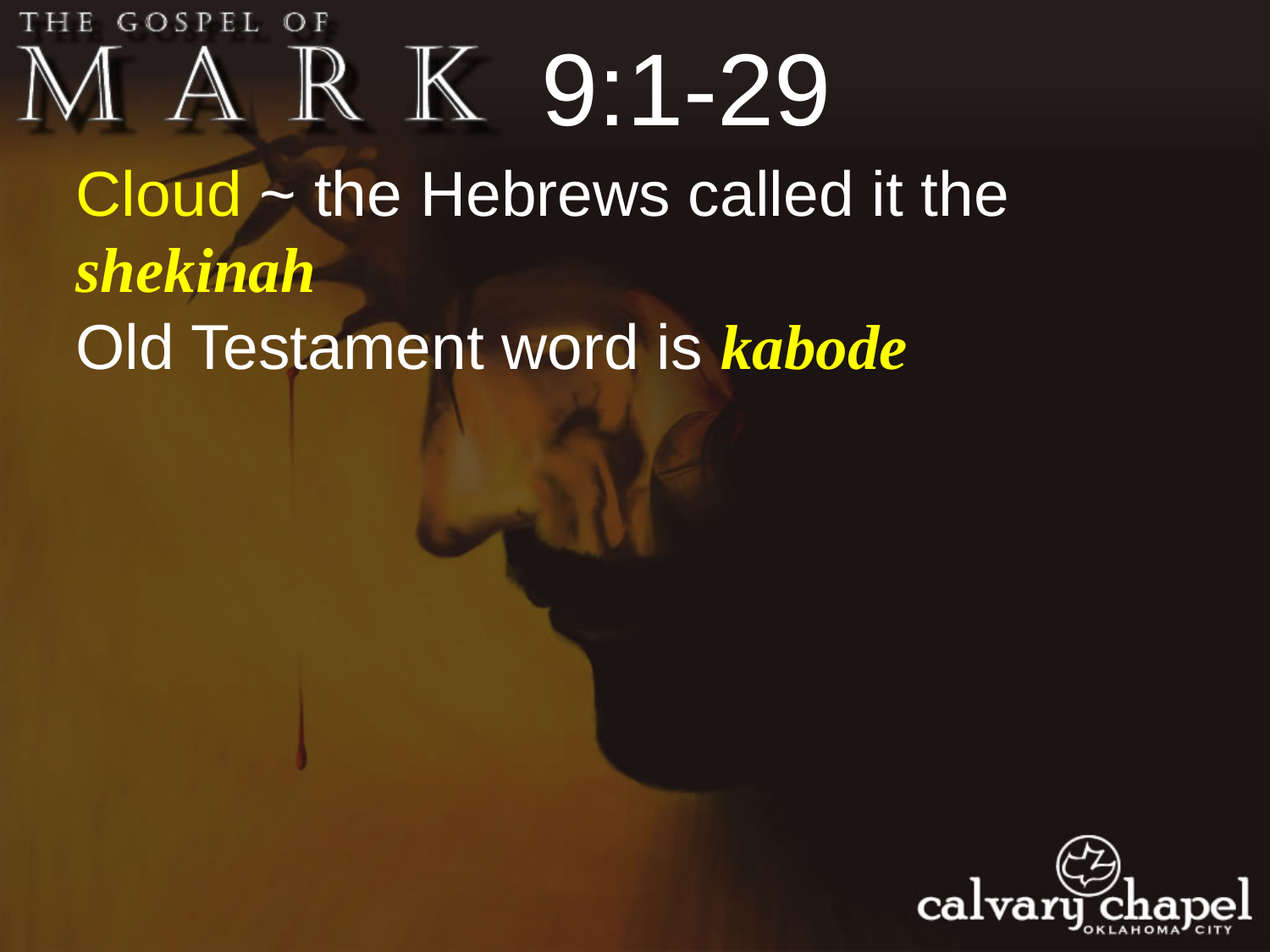

9:1-29
Cloud ~ the Hebrews called it the shekinah
Old Testament word is kabode